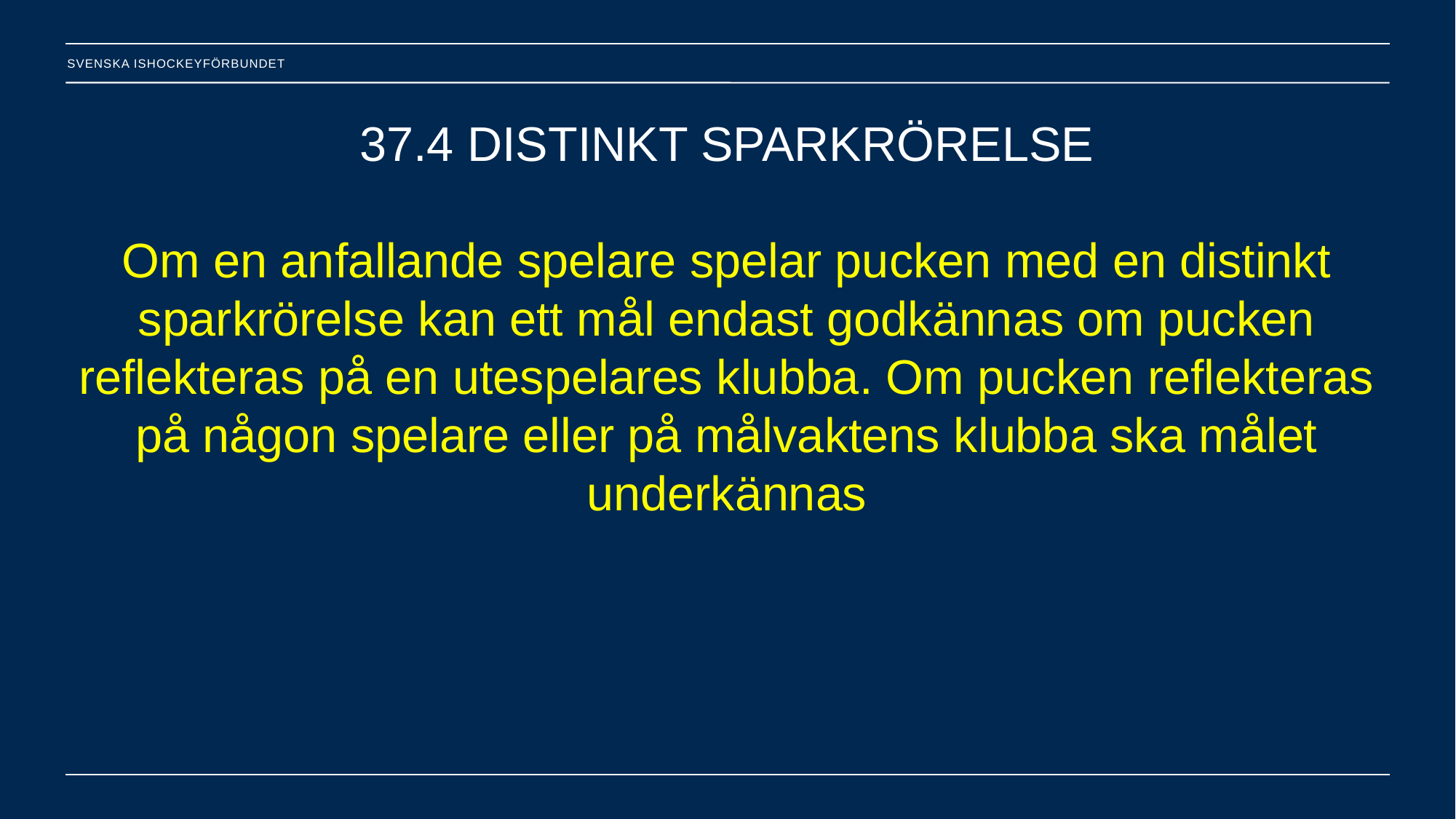

# 37.4 DISTINKT SPARKRÖRELSE Om en anfallande spelare spelar pucken med en distinkt sparkrörelse kan ett mål endast godkännas om pucken reflekteras på en utespelares klubba. Om pucken reflekteras på någon spelare eller på målvaktens klubba ska målet underkännas